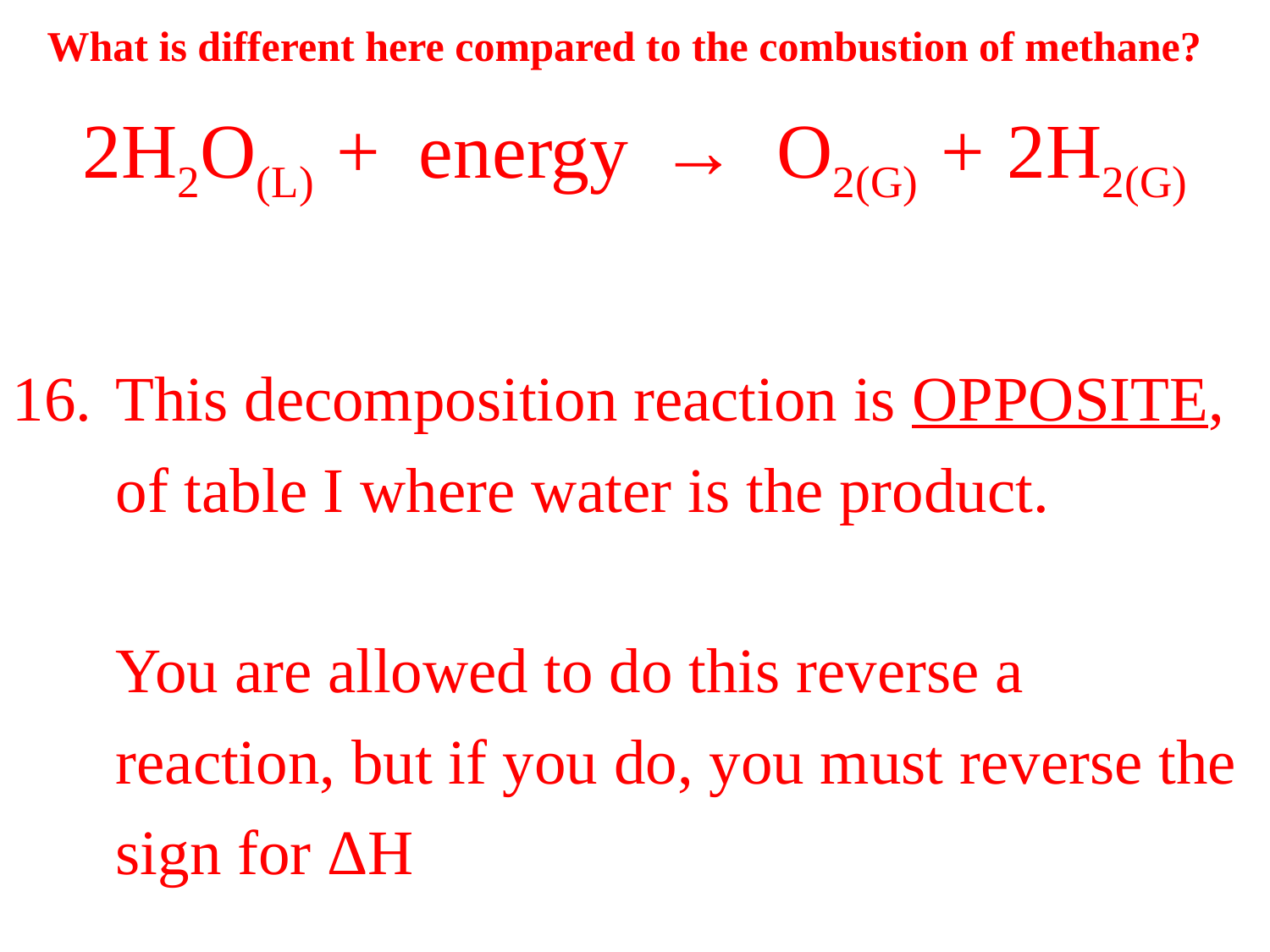

What is different here compared to the combustion of methane?
2H2O(L)  +  energy  →  O2(G)  +  2H2(G)
This decomposition reaction is OPPOSITE, of table I where water is the product.
You are allowed to do this reverse a reaction, but if you do, you must reverse the sign for ΔH